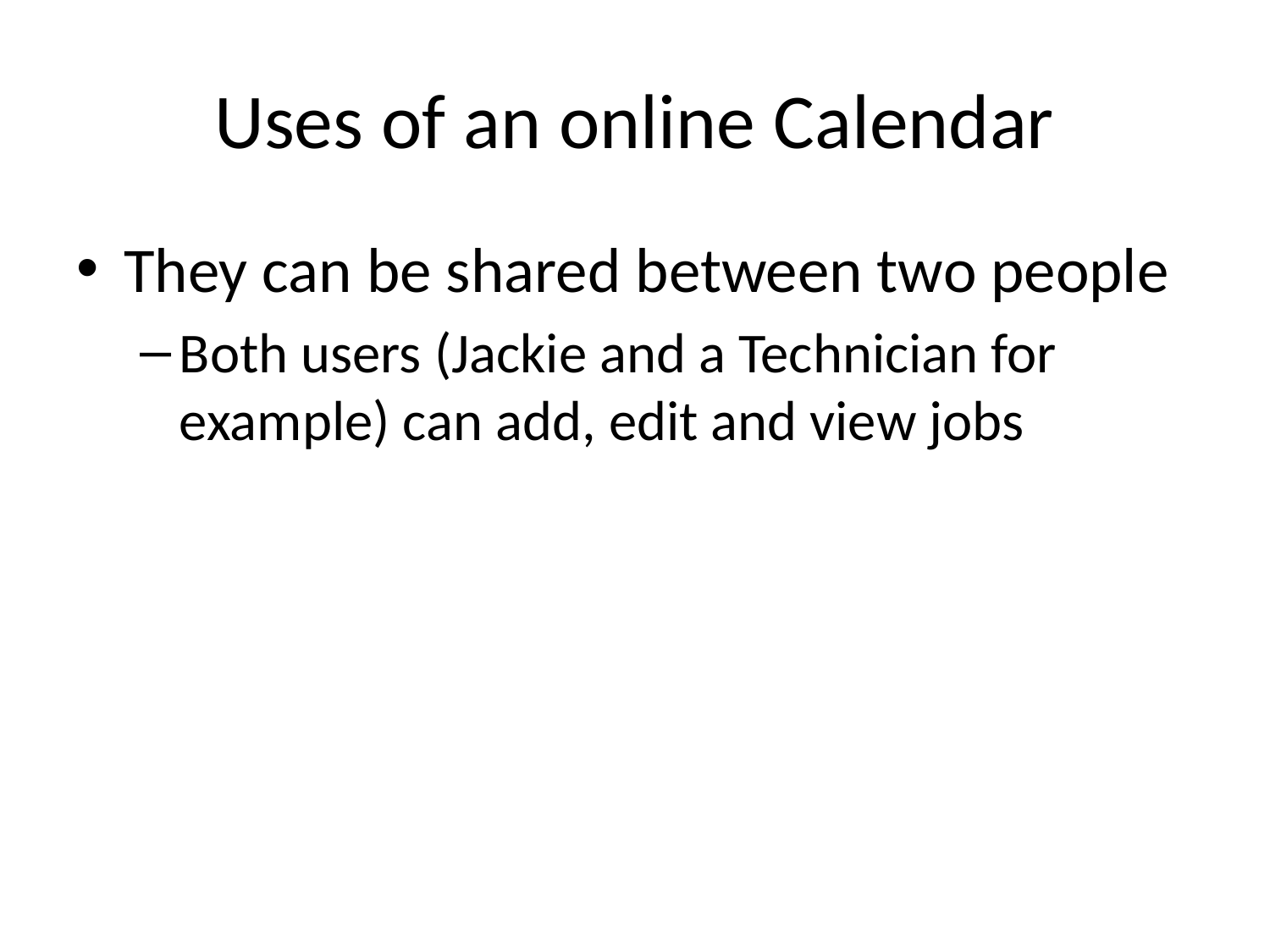

# Uses of an online Calendar
They can be shared between two people
Both users (Jackie and a Technician for example) can add, edit and view jobs